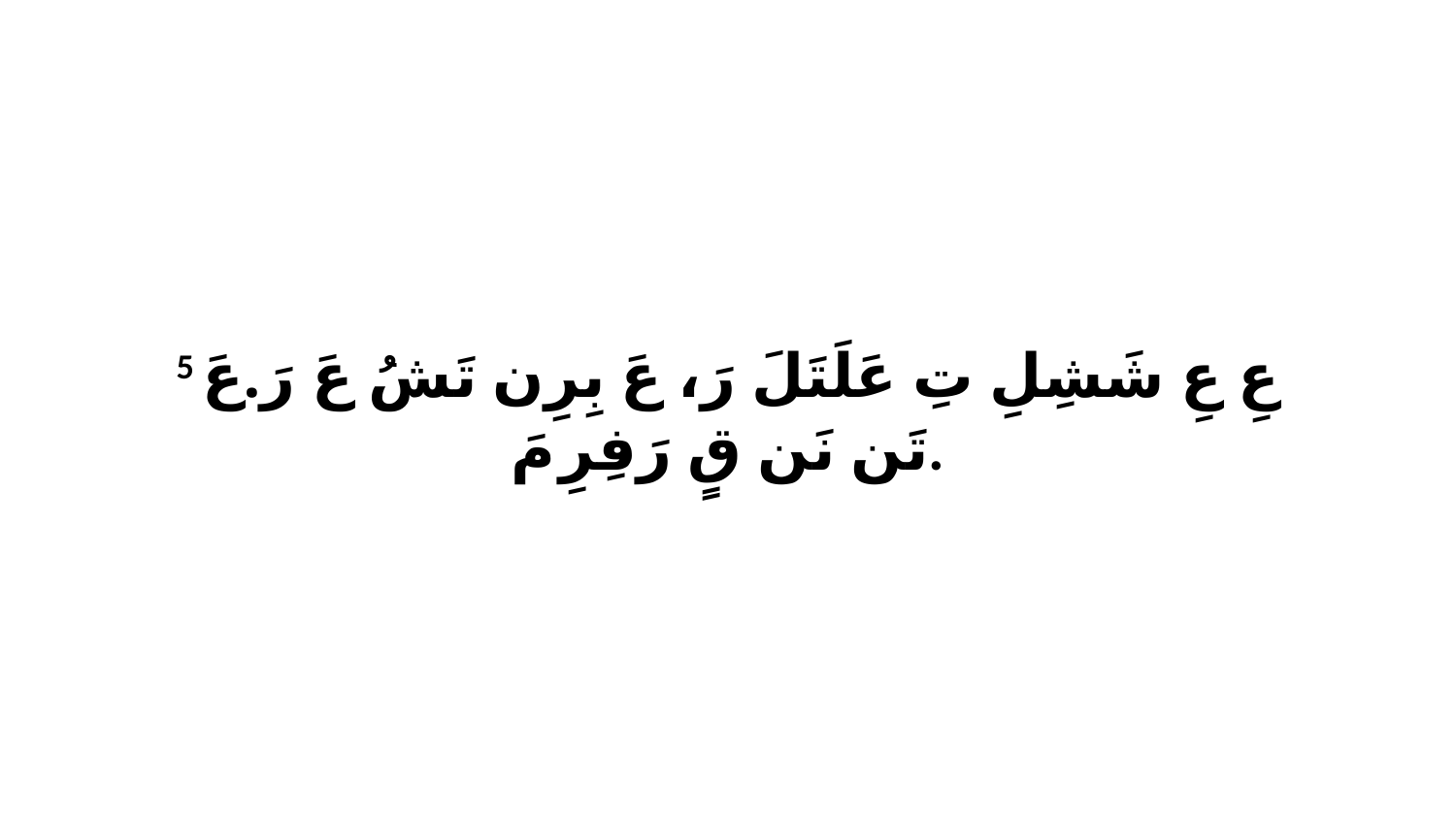

5 عِ عِ شَشِلِ تِ عَلَتَلَ رَ، عَ بِرِن تَشُ عَ رَ.عَ تَن نَن قٍ رَفِرِ مَ.